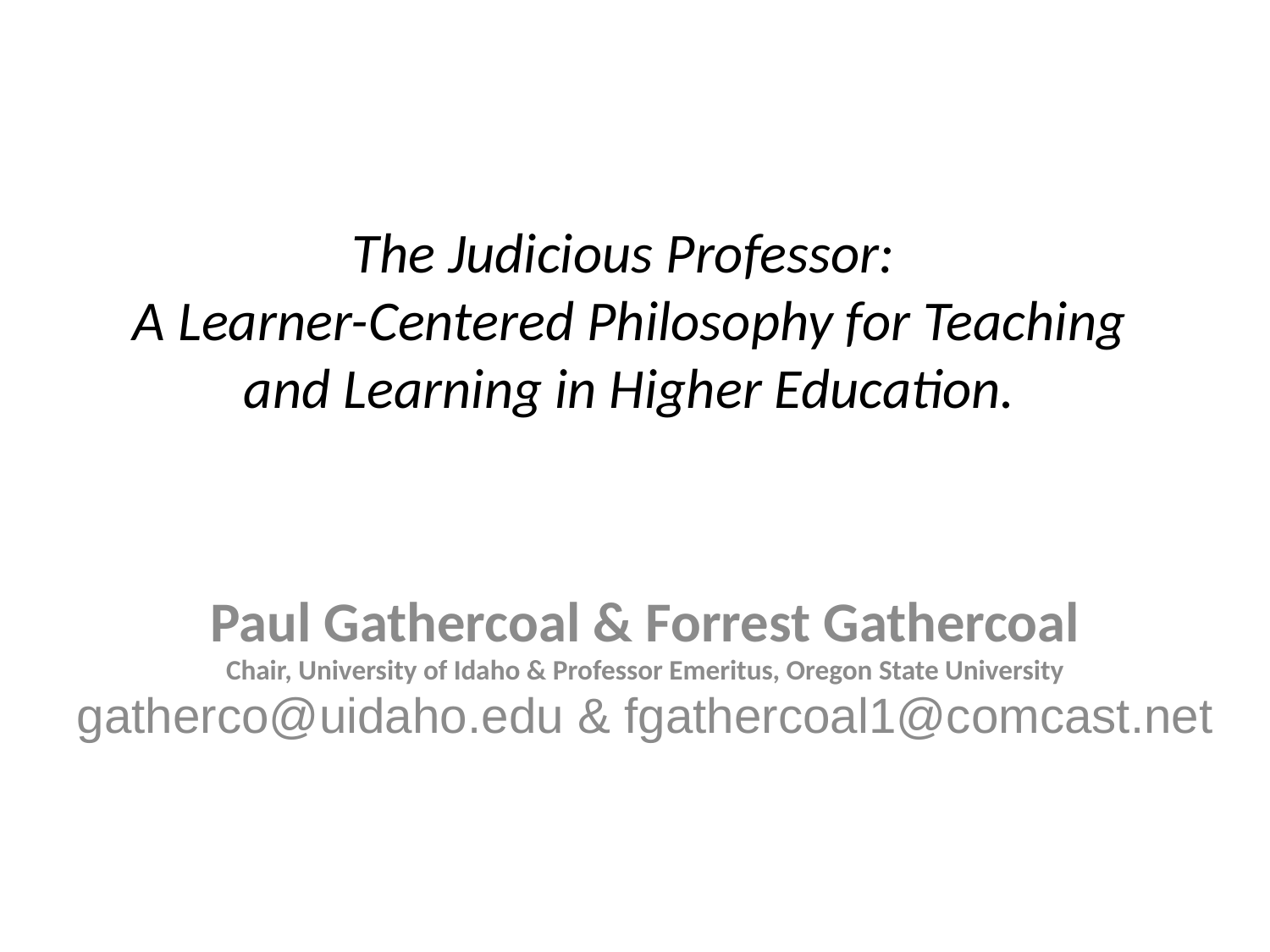

# The Judicious Professor: A Learner-Centered Philosophy for Teaching and Learning in Higher Education.
Paul Gathercoal & Forrest Gathercoal
Chair, University of Idaho & Professor Emeritus, Oregon State University
gatherco@uidaho.edu & fgathercoal1@comcast.net